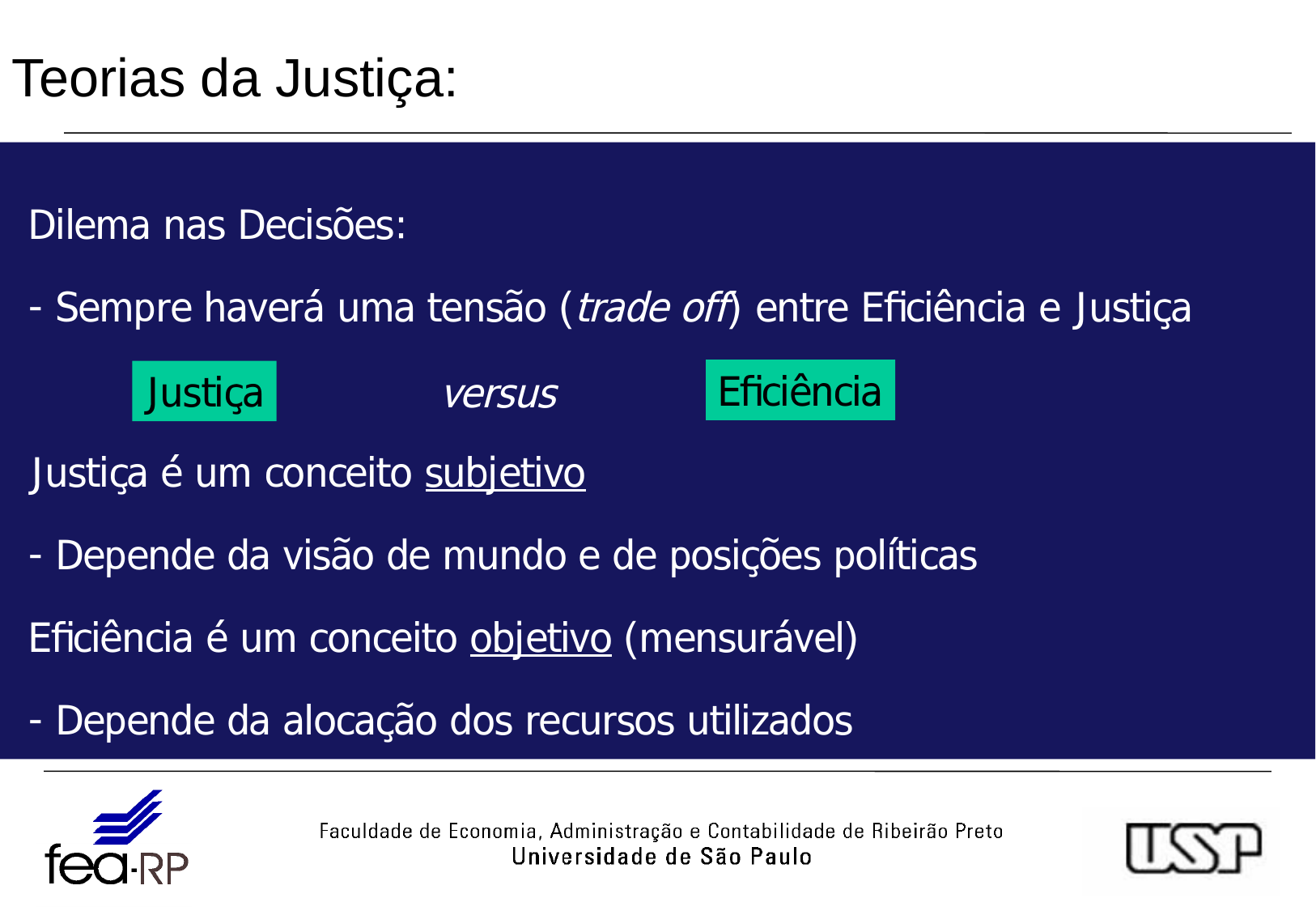

# Teorias da Justiça:
Dilema nas Decisões:
- Sempre haverá uma tensão (trade off) entre Eficiência e Justiça

Justiça é um conceito subjetivo
- Depende da visão de mundo e de posições políticas
Eficiência é um conceito objetivo (mensurável)
- Depende da alocação dos recursos utilizados
Eficiência
Justiça
versus